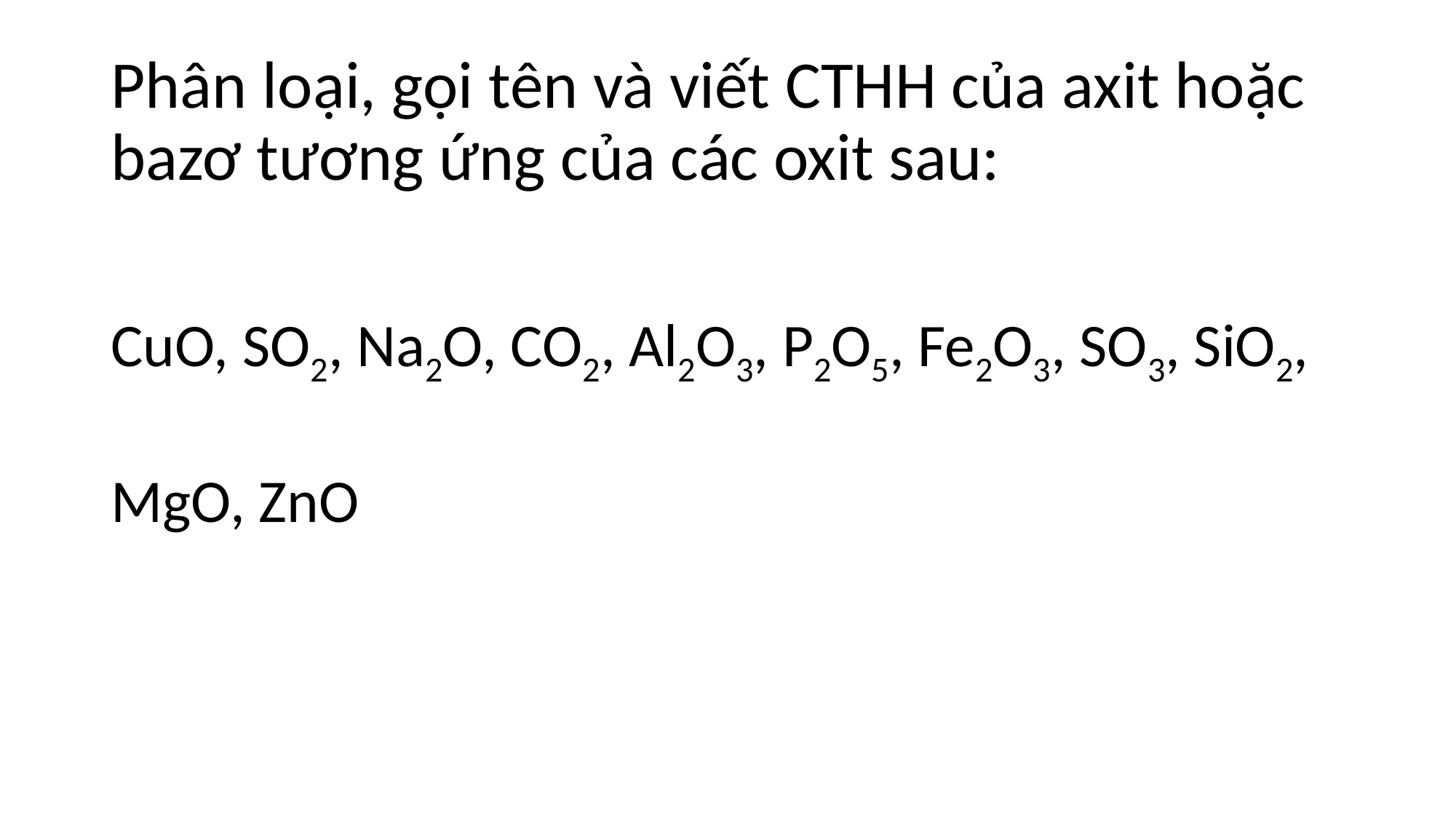

# Phân loại, gọi tên và viết CTHH của axit hoặc bazơ tương ứng của các oxit sau:
CuO, SO2, Na2O, CO2, Al2O3, P2O5, Fe2O3, SO3, SiO2, MgO, ZnO